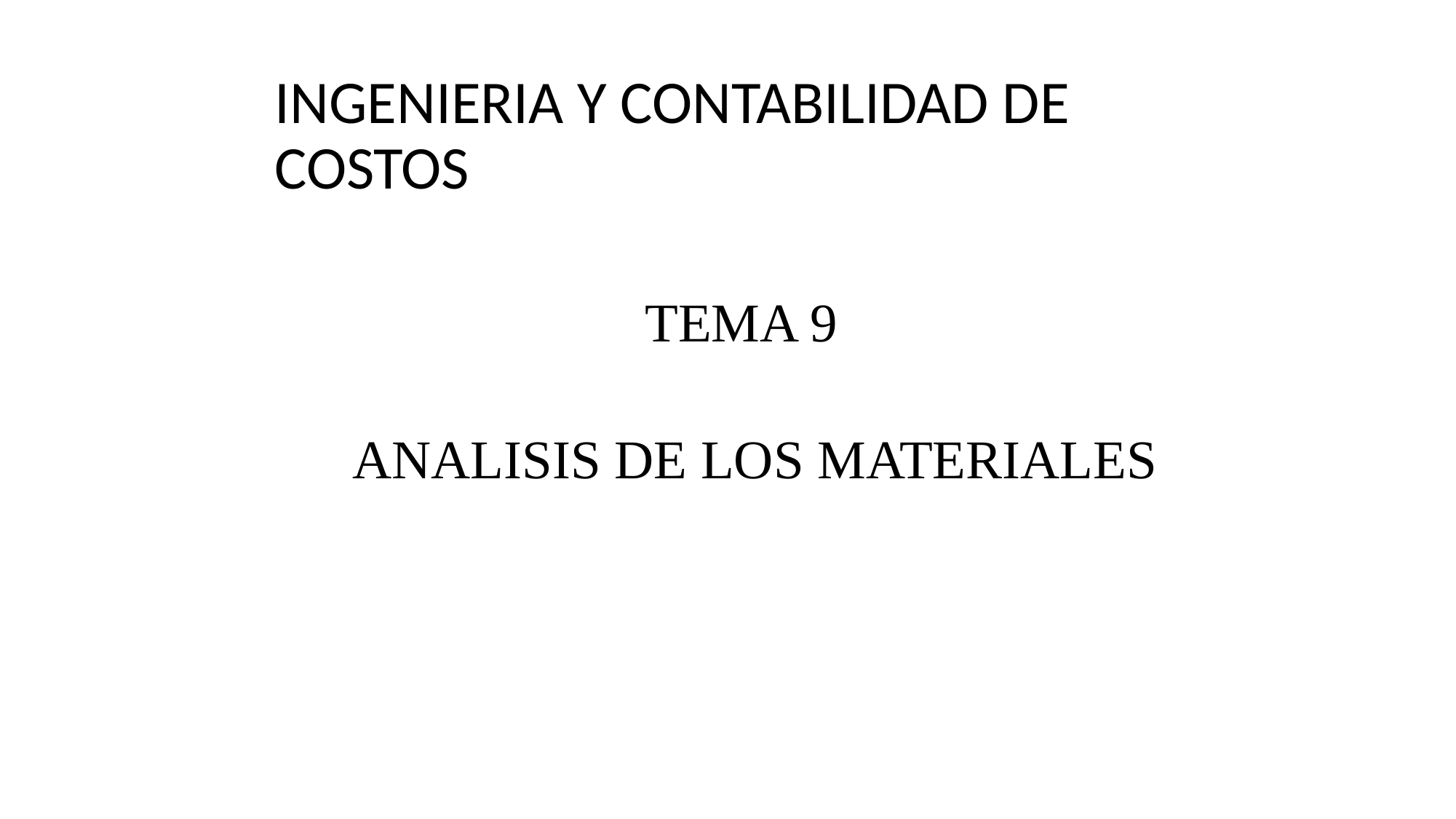

# INGENIERIA Y CONTABILIDAD DE COSTOS
TEMA 9
ANALISIS DE LOS MATERIALES